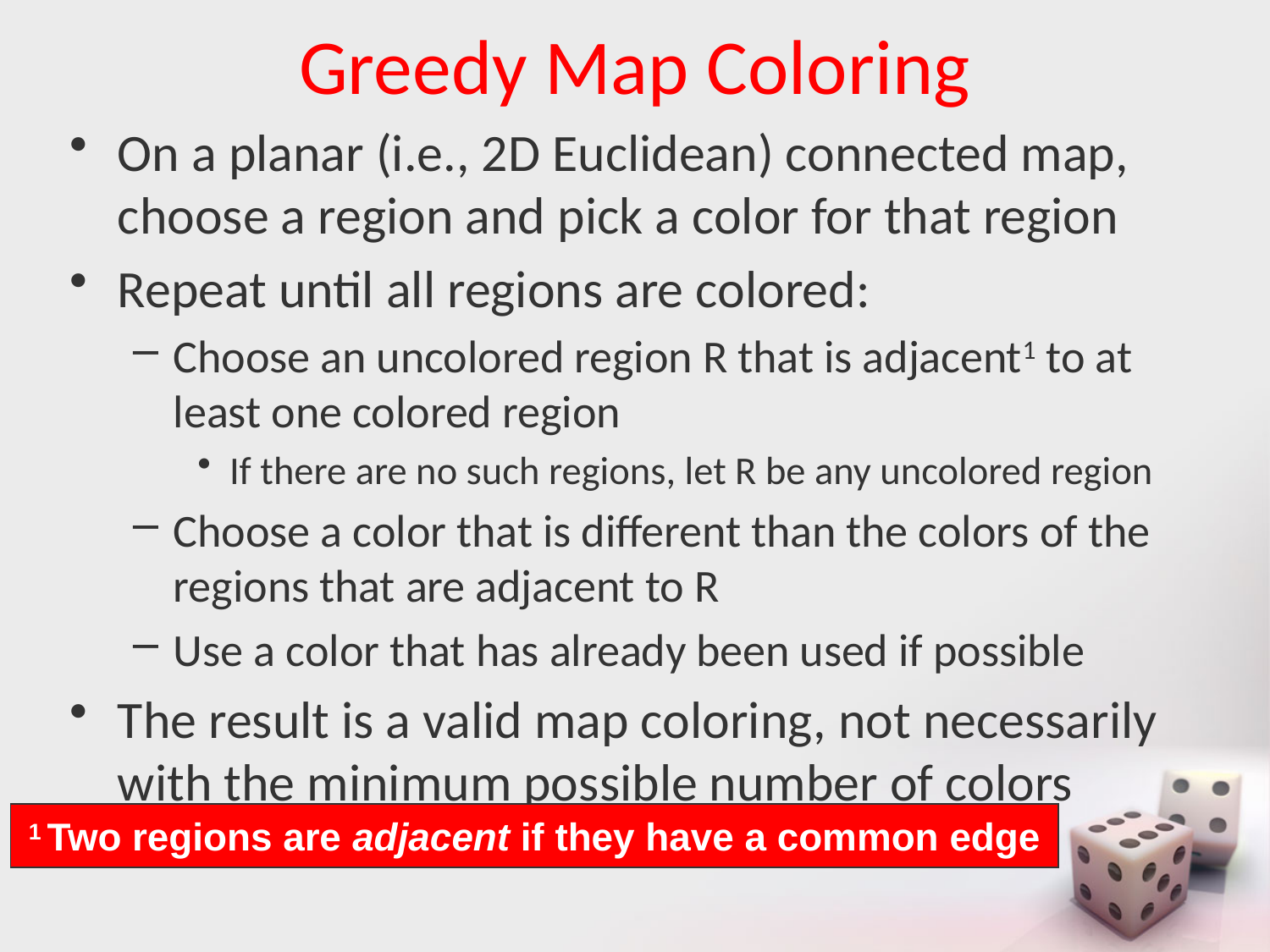

# Greedy Map Coloring
On a planar (i.e., 2D Euclidean) connected map, choose a region and pick a color for that region
Repeat until all regions are colored:
Choose an uncolored region R that is adjacent1 to at least one colored region
If there are no such regions, let R be any uncolored region
Choose a color that is different than the colors of the regions that are adjacent to R
Use a color that has already been used if possible
The result is a valid map coloring, not necessarily with the minimum possible number of colors
1 Two regions are adjacent if they have a common edge